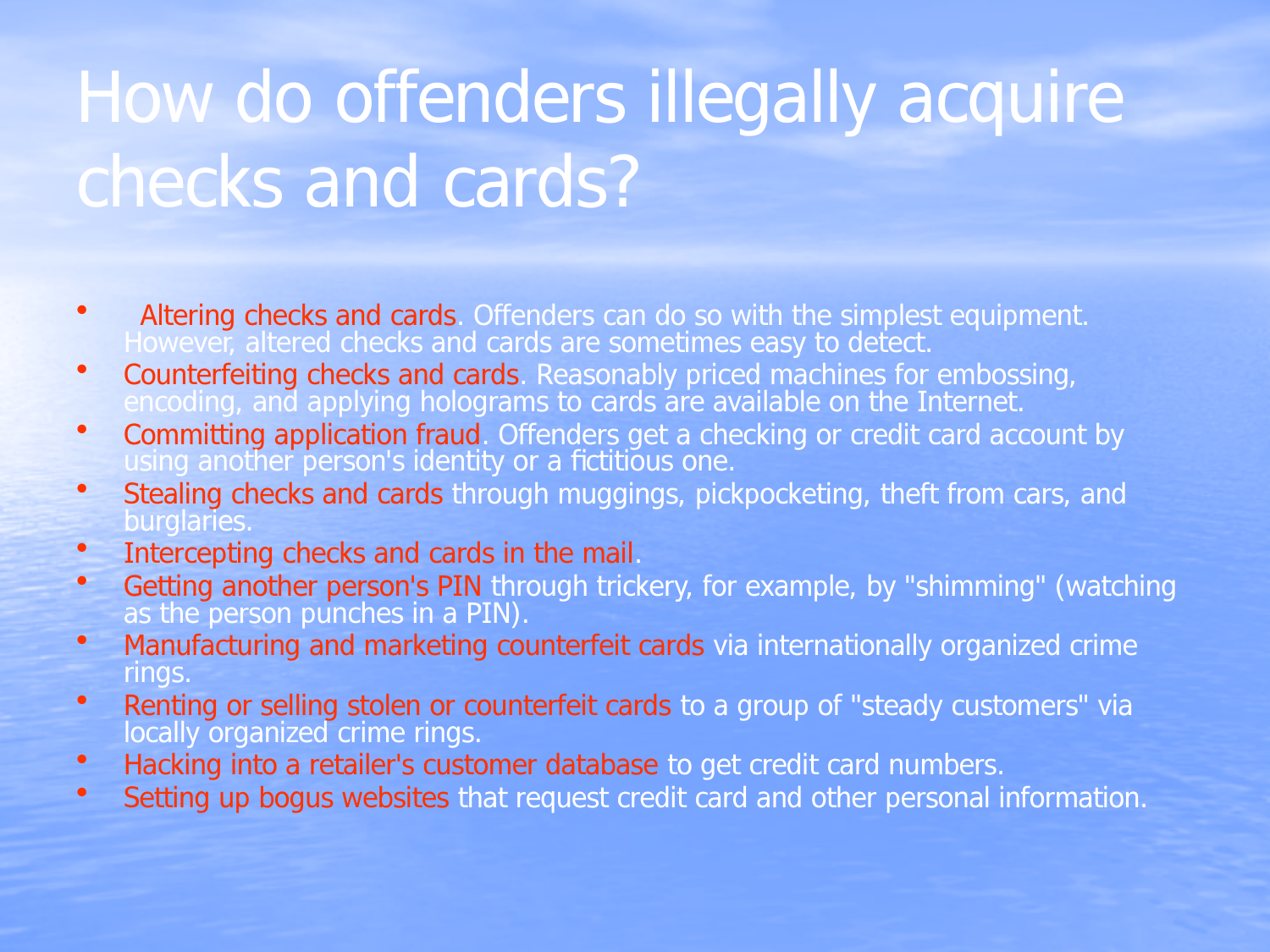

# How do offenders illegally acquire checks and cards?

  Altering checks and cards. Offenders can do so with the simplest equipment. However, altered checks and cards are sometimes easy to detect.
Counterfeiting checks and cards. Reasonably priced machines for embossing, encoding, and applying holograms to cards are available on the Internet.
Committing application fraud. Offenders get a checking or credit card account by using another person's identity or a fictitious one.
Stealing checks and cards through muggings, pickpocketing, theft from cars, and burglaries.
Intercepting checks and cards in the mail.
Getting another person's PIN through trickery, for example, by "shimming" (watching as the person punches in a PIN).
Manufacturing and marketing counterfeit cards via internationally organized crime rings.
Renting or selling stolen or counterfeit cards to a group of "steady customers" via locally organized crime rings.
Hacking into a retailer's customer database to get credit card numbers.
Setting up bogus websites that request credit card and other personal information.